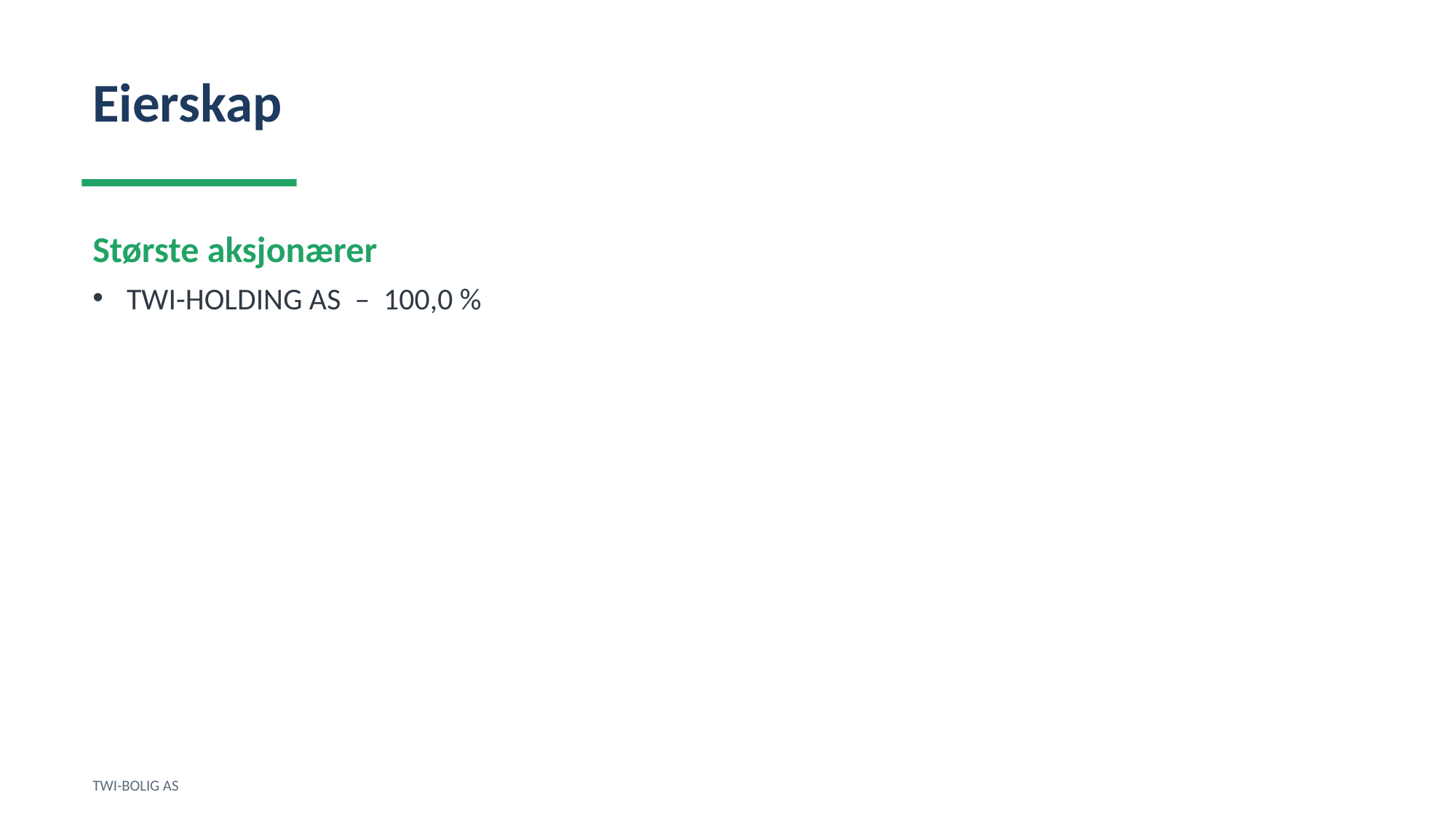

Eierskap

Største aksjonærer
TWI-HOLDING AS  –  100,0 %
TWI-BOLIG AS